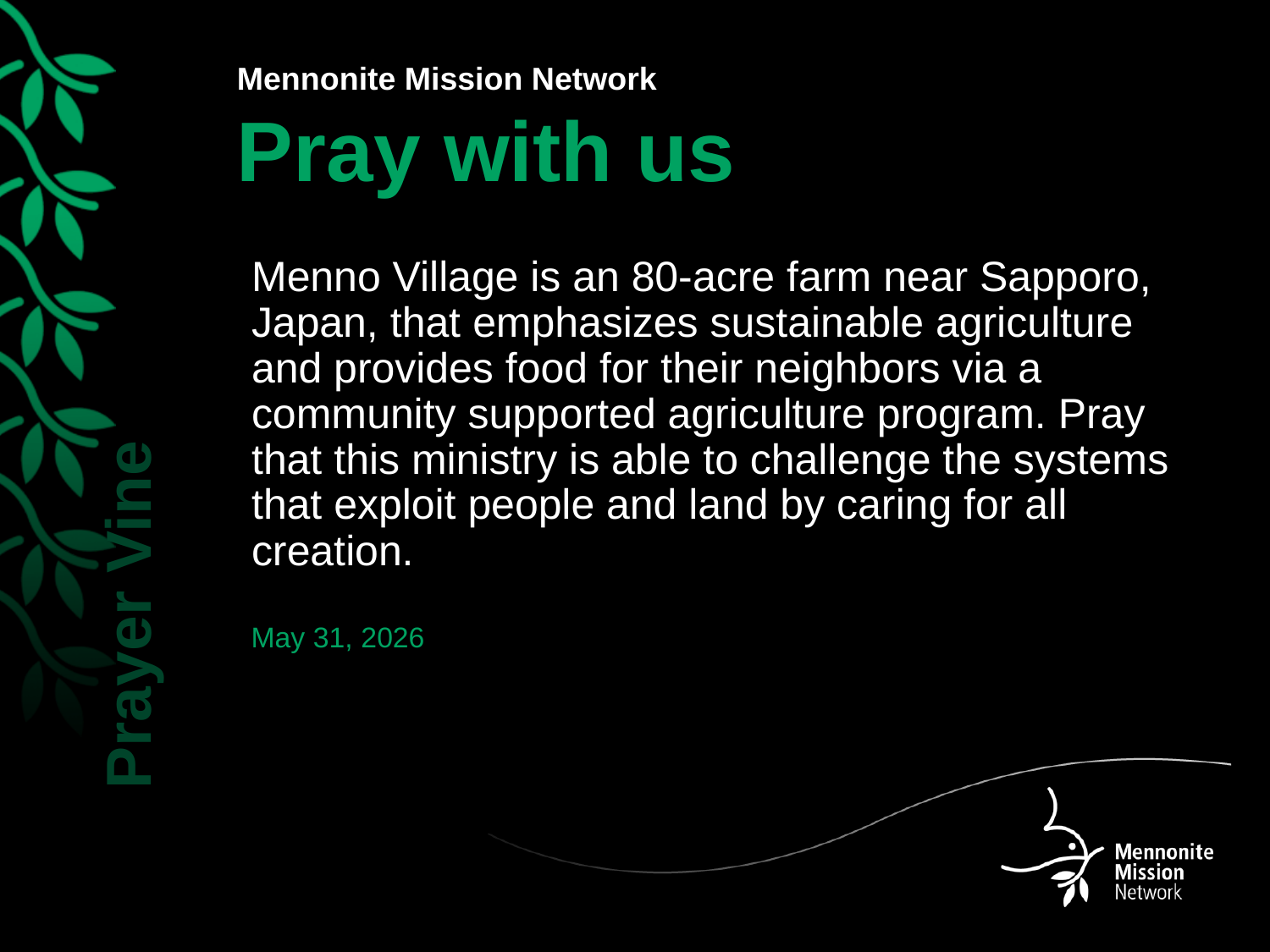

Menno Village is an 80-acre farm near Sapporo, Japan, that emphasizes sustainable agriculture and provides food for their neighbors via a community supported agriculture program. Pray that this ministry is able to challenge the systems that exploit people and land by caring for all creation.
May 31, 2026